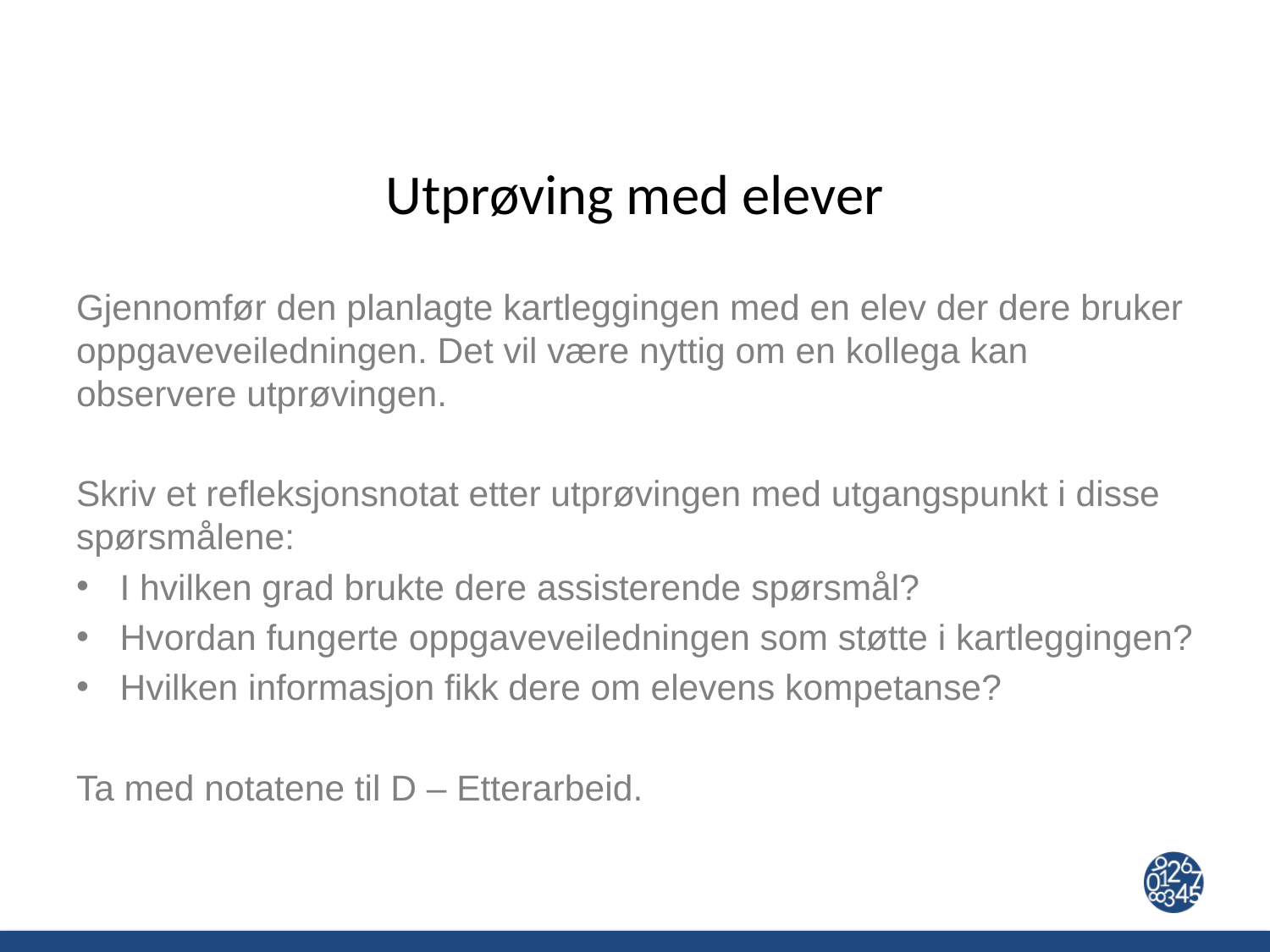

# Utprøving med elever
Gjennomfør den planlagte kartleggingen med en elev der dere bruker oppgaveveiledningen. Det vil være nyttig om en kollega kan observere utprøvingen.

Skriv et refleksjonsnotat etter utprøvingen med utgangspunkt i disse spørsmålene:
I hvilken grad brukte dere assisterende spørsmål?
Hvordan fungerte oppgaveveiledningen som støtte i kartleggingen?
Hvilken informasjon fikk dere om elevens kompetanse?

Ta med notatene til D – Etterarbeid.